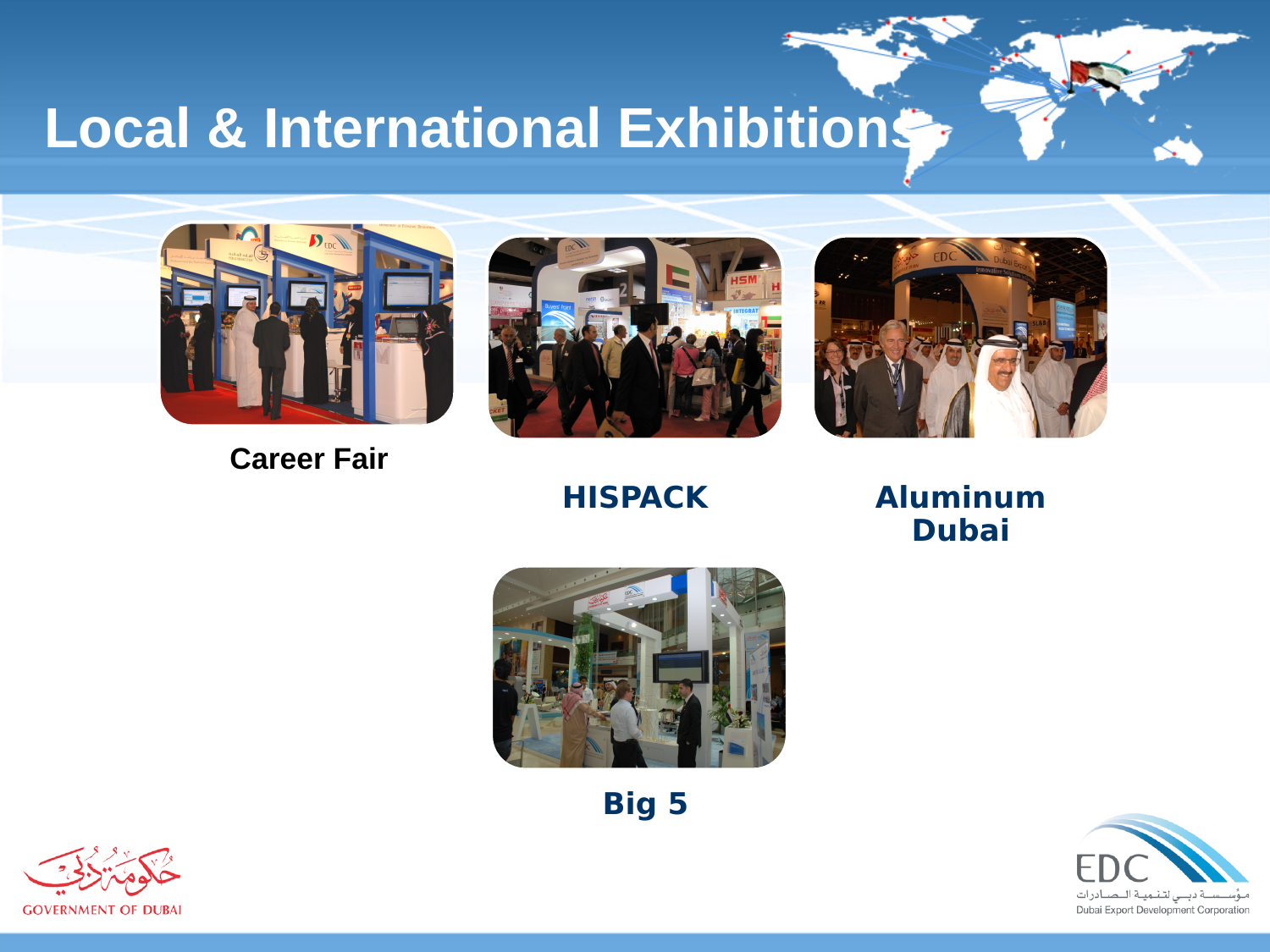

# Local & International Exhibitions
Career Fair
HISPACK
Aluminum Dubai
Big 5